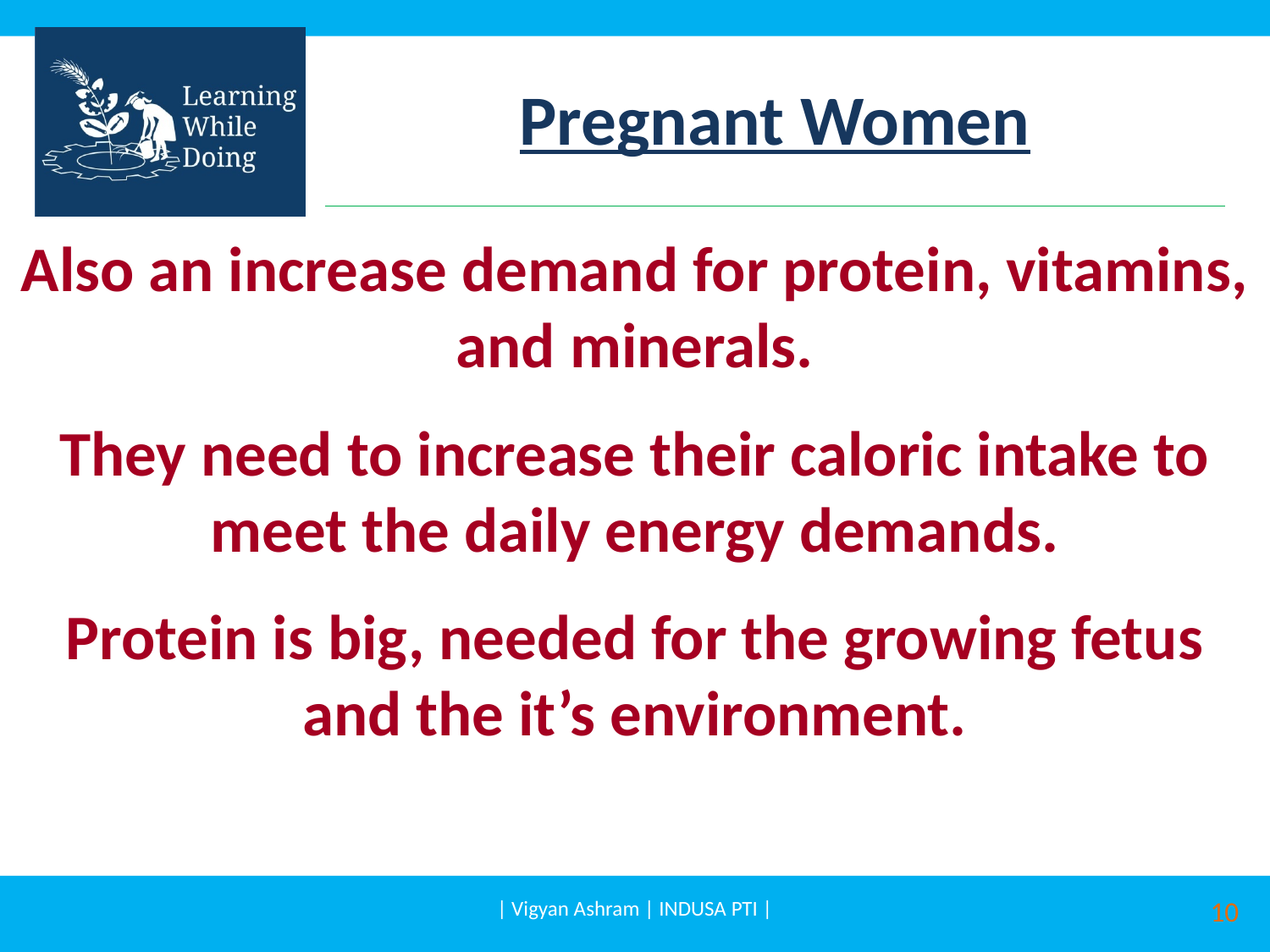

# Pregnant Women
Also an increase demand for protein, vitamins, and minerals.
They need to increase their caloric intake to meet the daily energy demands.
Protein is big, needed for the growing fetus and the it’s environment.
| Vigyan Ashram | INDUSA PTI |
10